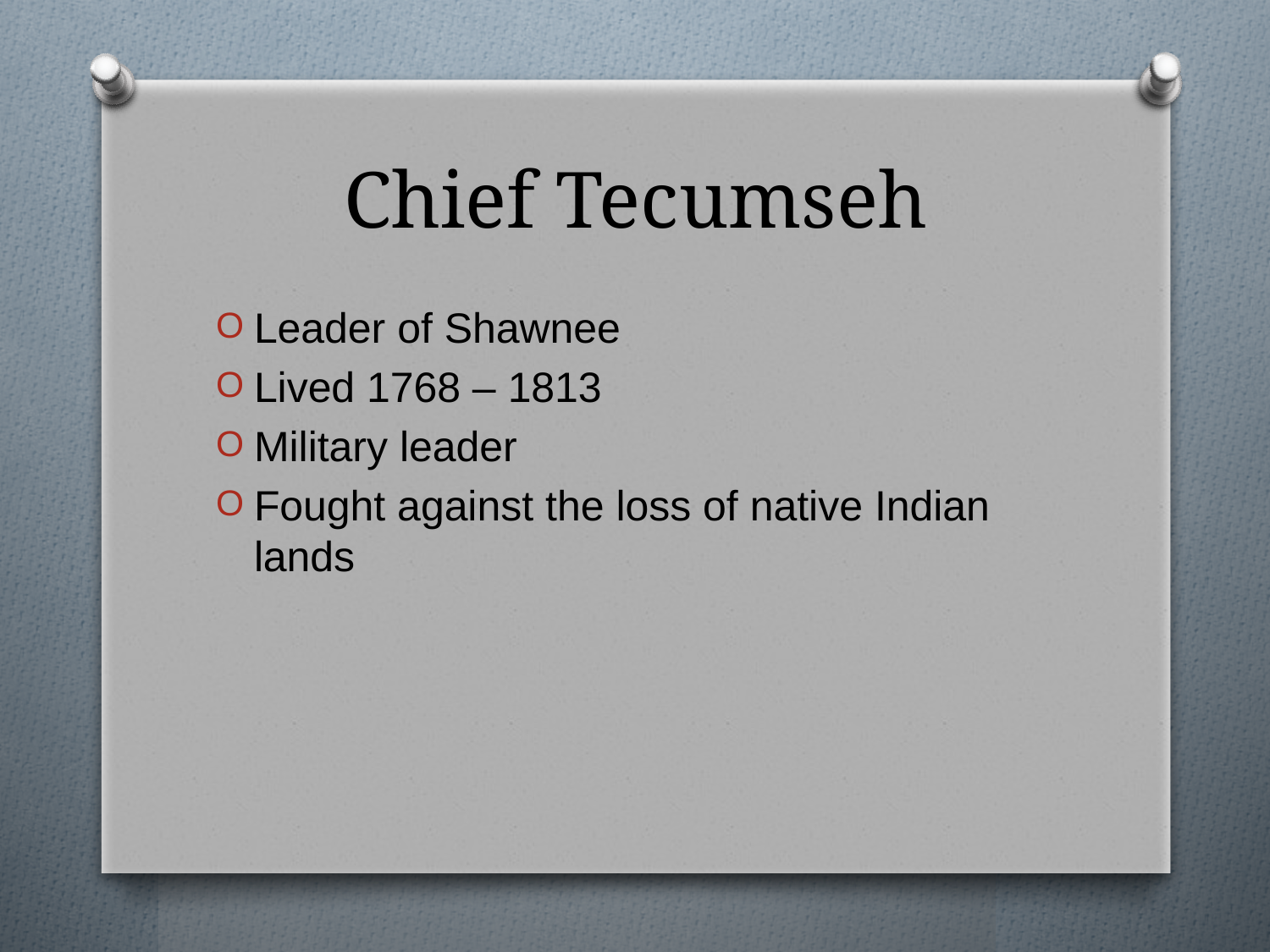

# Chief Tecumseh
Leader of Shawnee
Lived 1768 – 1813
Military leader
Fought against the loss of native Indian lands